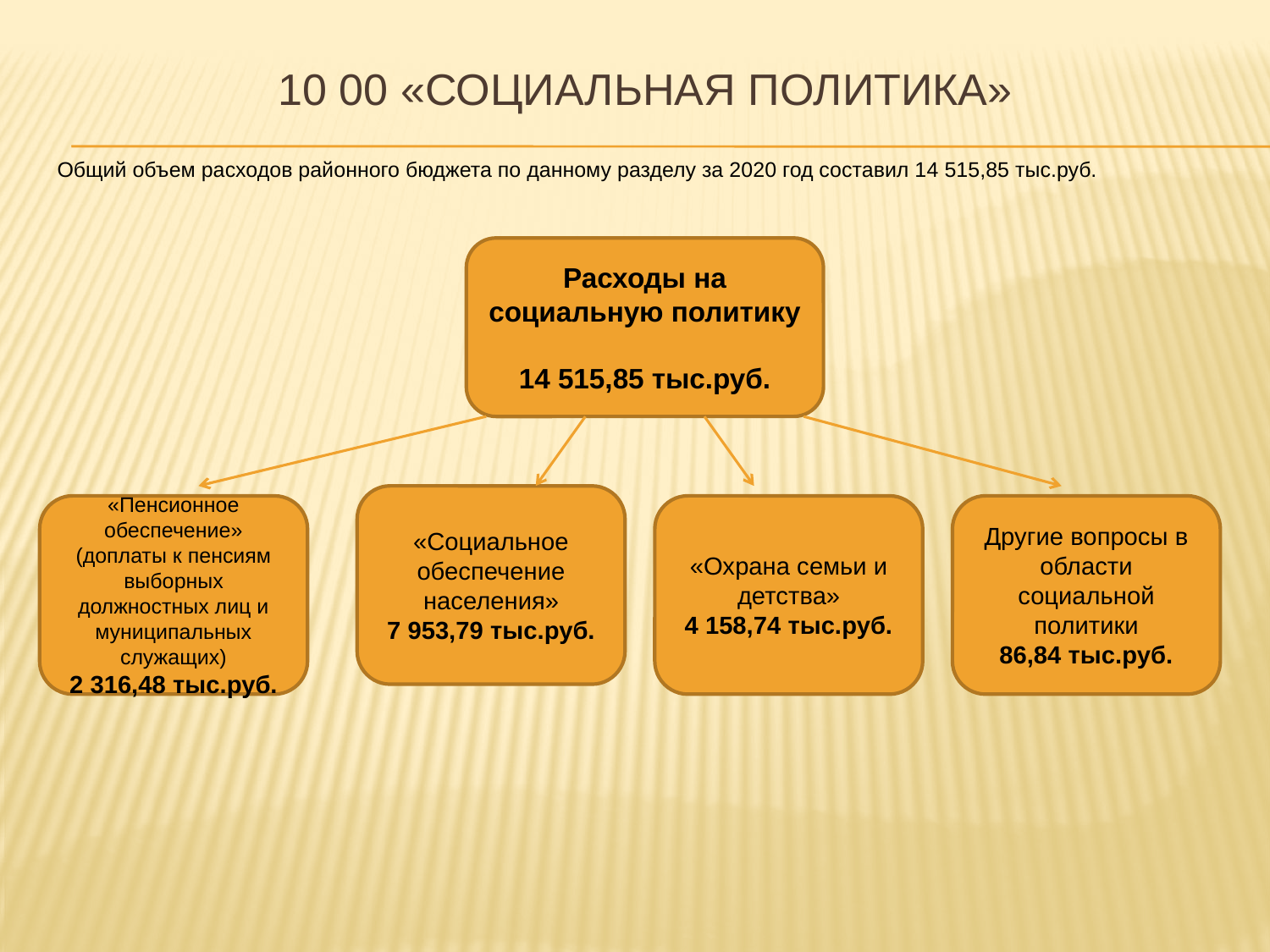

# 10 00 «социальная политика»
Общий объем расходов районного бюджета по данному разделу за 2020 год составил 14 515,85 тыс.руб.
Расходы на социальную политику

14 515,85 тыс.руб.
«Социальное обеспечение населения»
7 953,79 тыс.руб.
«Пенсионное обеспечение»
(доплаты к пенсиям выборных должностных лиц и муниципальных служащих)
2 316,48 тыс.руб.
«Охрана семьи и детства»
4 158,74 тыс.руб.
Другие вопросы в области социальной политики
86,84 тыс.руб.